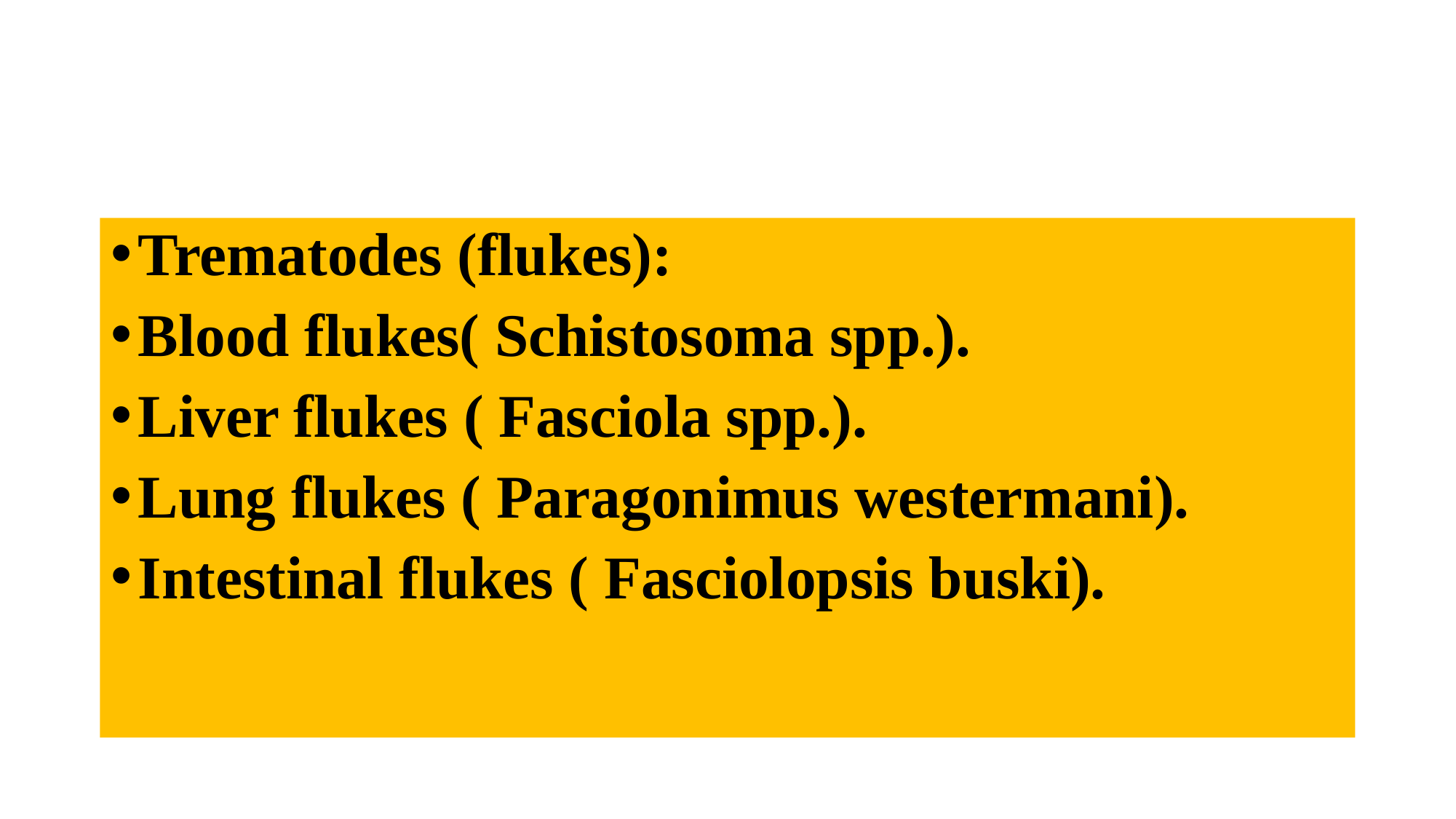

#
Trematodes (flukes):
Blood flukes( Schistosoma spp.).
Liver flukes ( Fasciola spp.).
Lung flukes ( Paragonimus westermani).
Intestinal flukes ( Fasciolopsis buski).